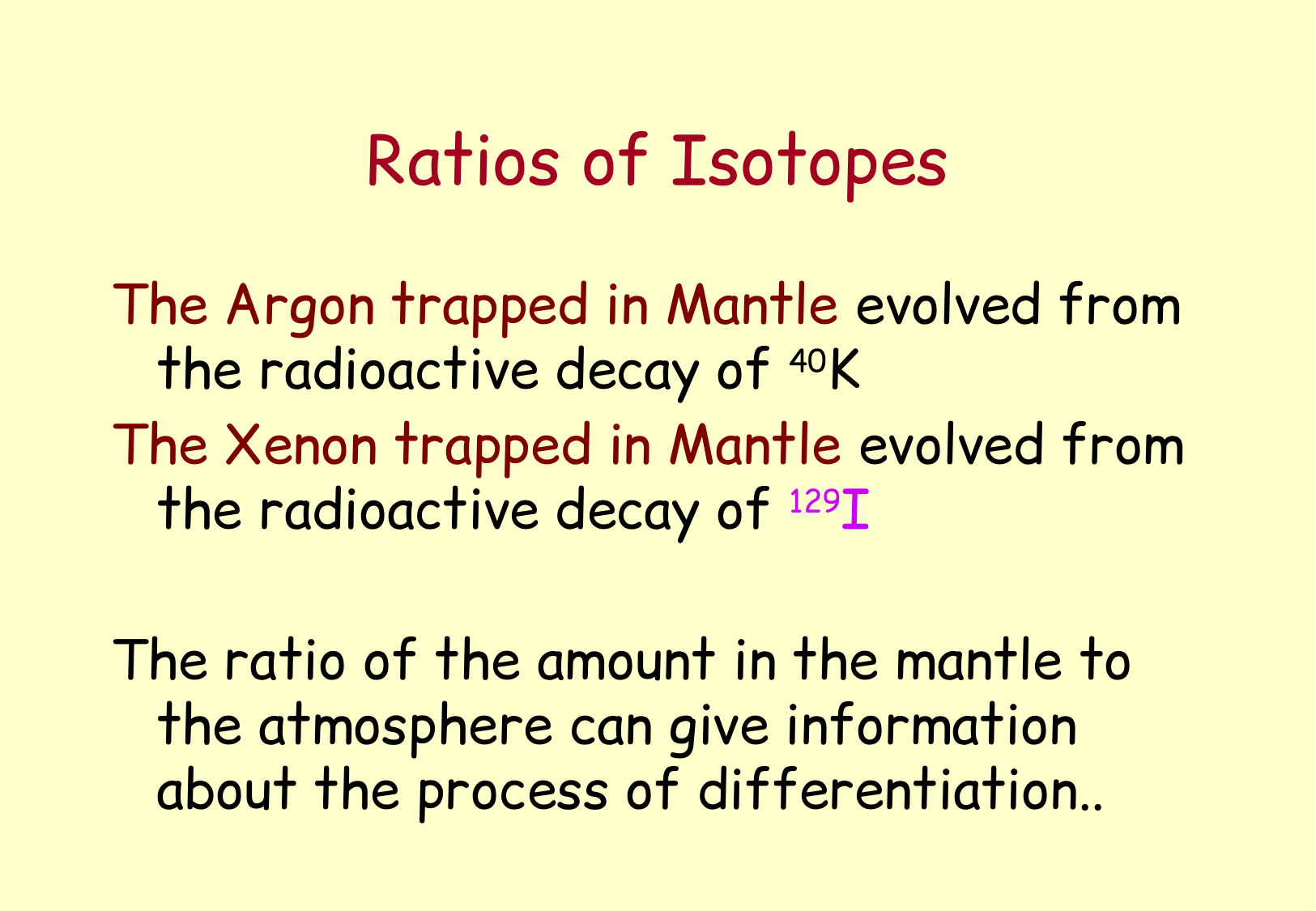

# Ratios of Isotopes
The Argon trapped in Mantle evolved from the radioactive decay of 40K 40K
The Xenon trapped in Mantle evolved from the radioactive decay of 129I

The ratio of the amount in the mantle to the atmosphere can give information about the process of differentiation..